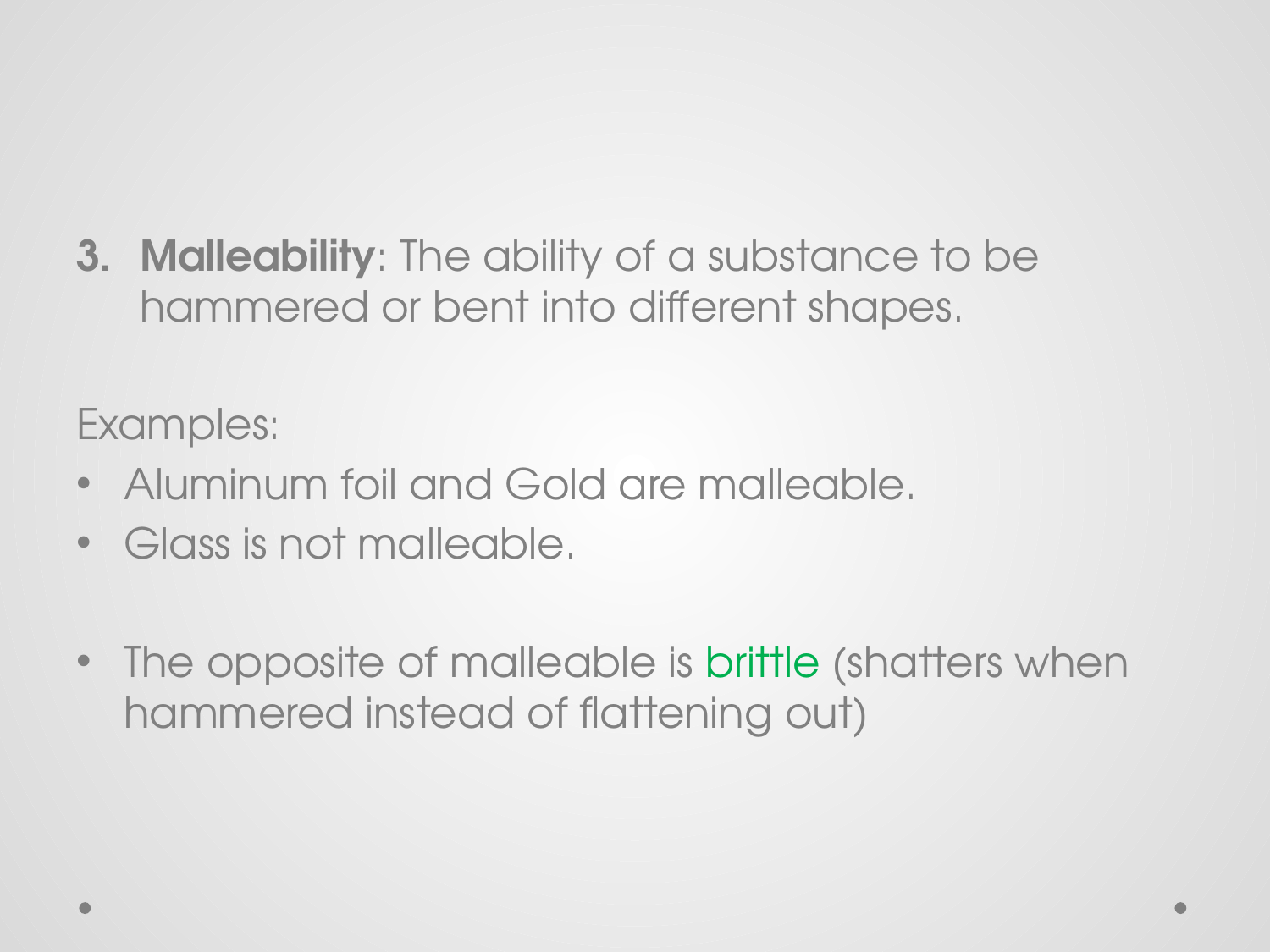

#
Malleability: The ability of a substance to be hammered or bent into different shapes.

Examples:
Aluminum foil and Gold are malleable.
Glass is not malleable.

The opposite of malleable is brittle (shatters when hammered instead of flattening out)